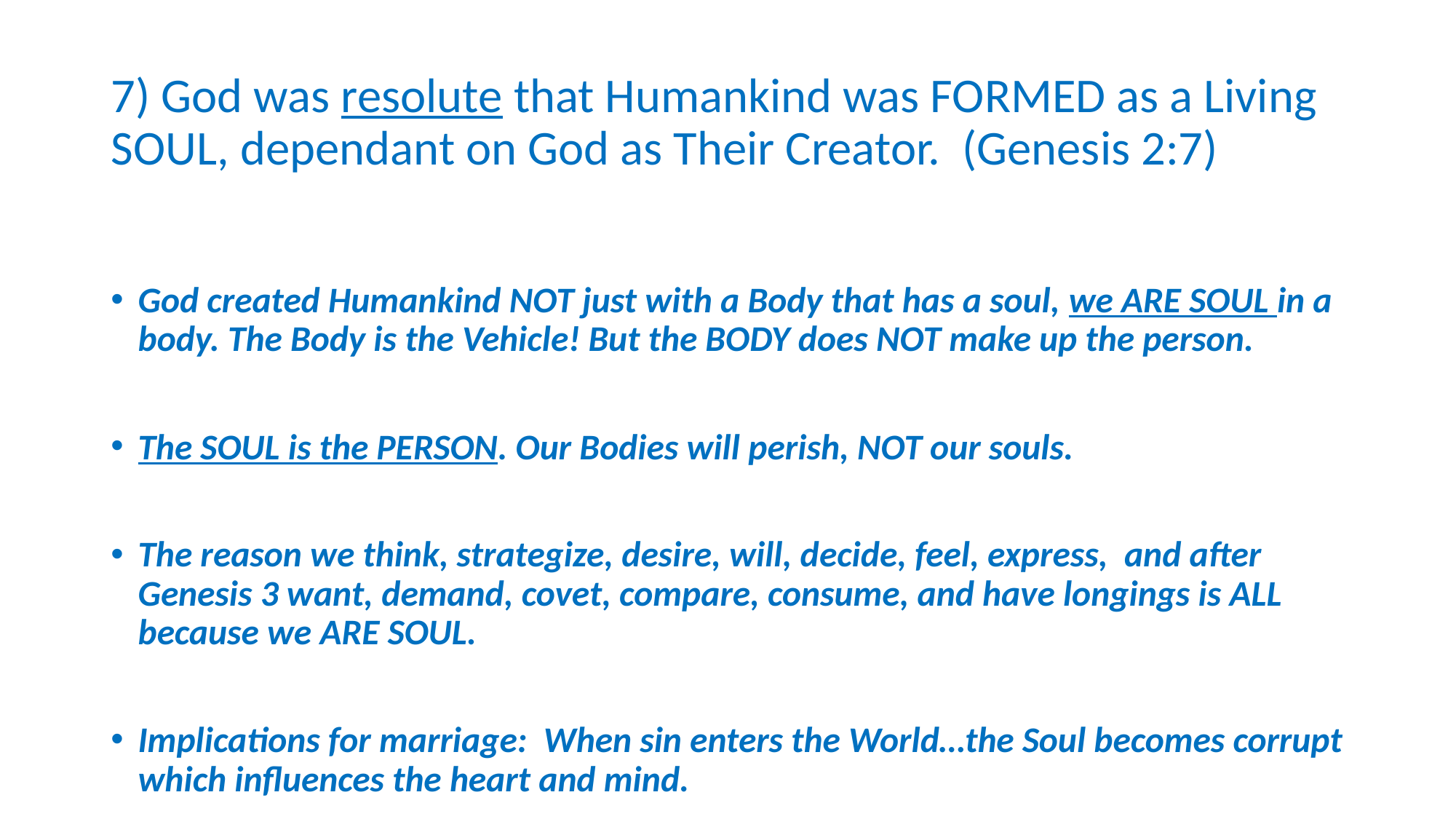

# 7) God was resolute that Humankind was FORMED as a Living SOUL, dependant on God as Their Creator.  (Genesis 2:7)

God created Humankind NOT just with a Body that has a soul, we ARE SOUL in a body. The Body is the Vehicle! But the BODY does NOT make up the person.

The SOUL is the PERSON. Our Bodies will perish, NOT our souls.

The reason we think, strategize, desire, will, decide, feel, express,  and after Genesis 3 want, demand, covet, compare, consume, and have longings is ALL because we ARE SOUL.

Implications for marriage:  When sin enters the World…the Soul becomes corrupt which influences the heart and mind.